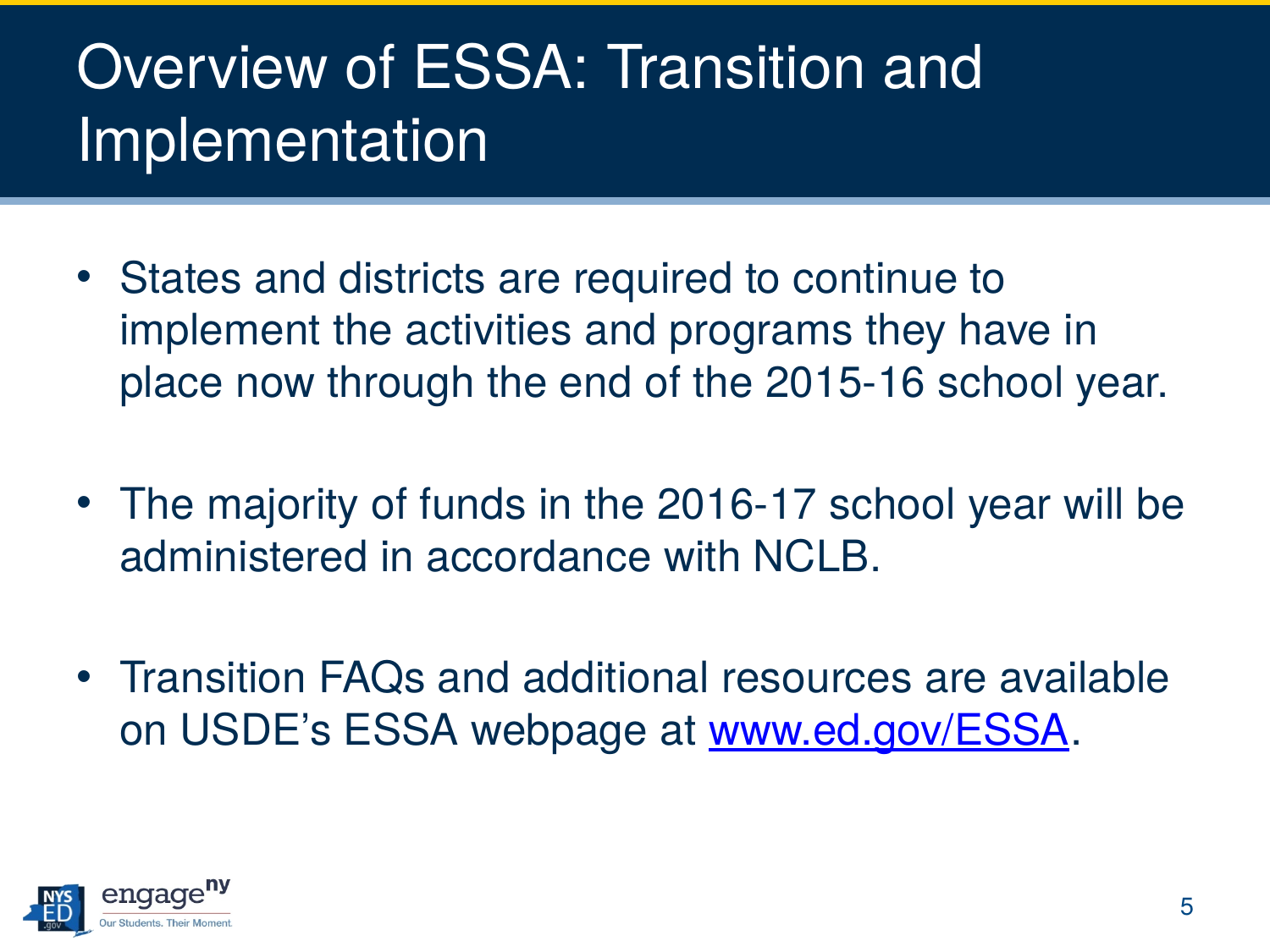

# Overview of ESSA: Transition and Implementation
States and districts are required to continue to implement the activities and programs they have in place now through the end of the 2015-16 school year.

The majority of funds in the 2016-17 school year will be administered in accordance with NCLB.

Transition FAQs and additional resources are available on USDE’s ESSA webpage at www.ed.gov/ESSA.

5